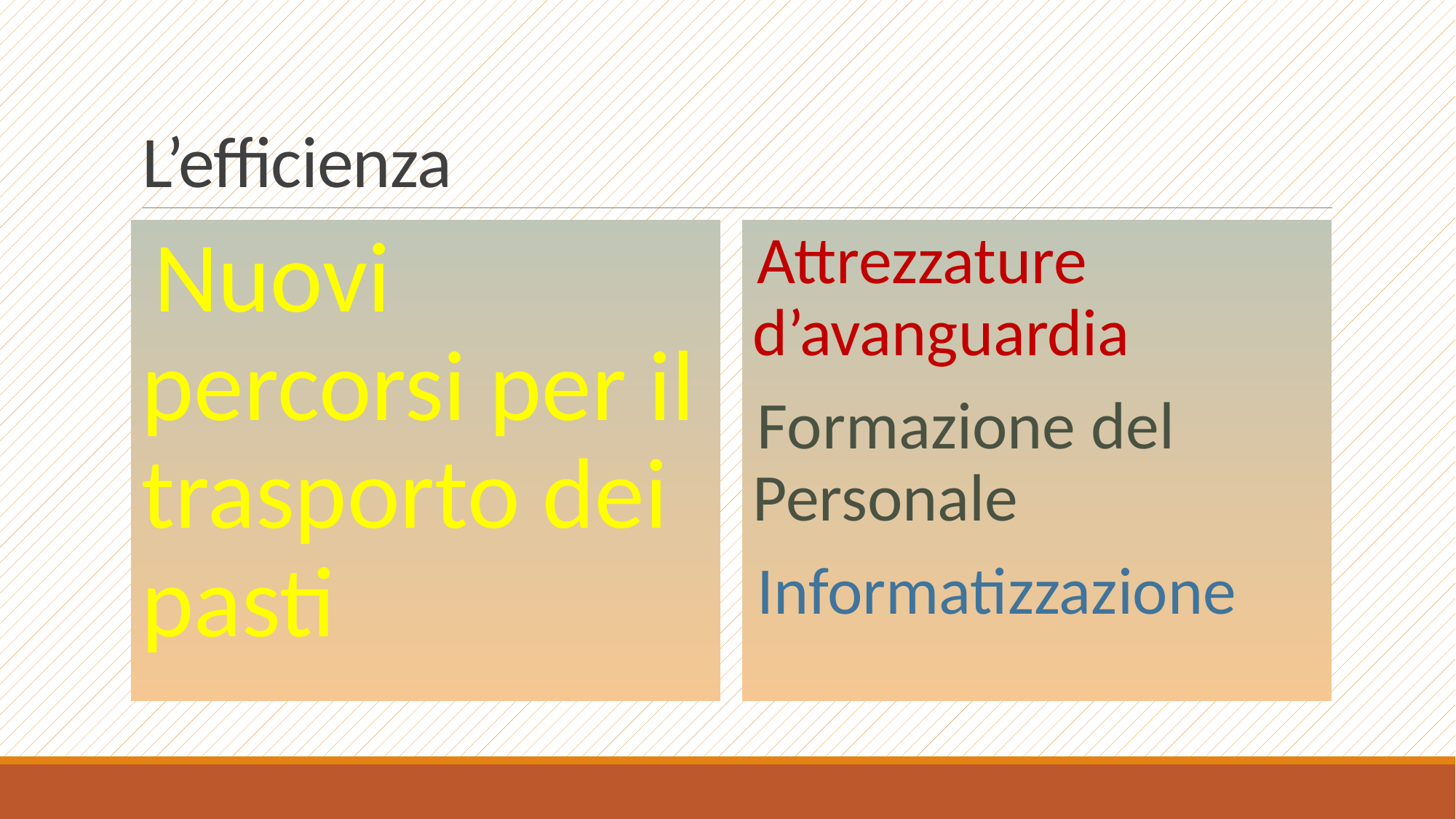

# L’efficienza
Nuovi percorsi per il trasporto dei pasti
Attrezzature d’avanguardia
Formazione del Personale
Informatizzazione